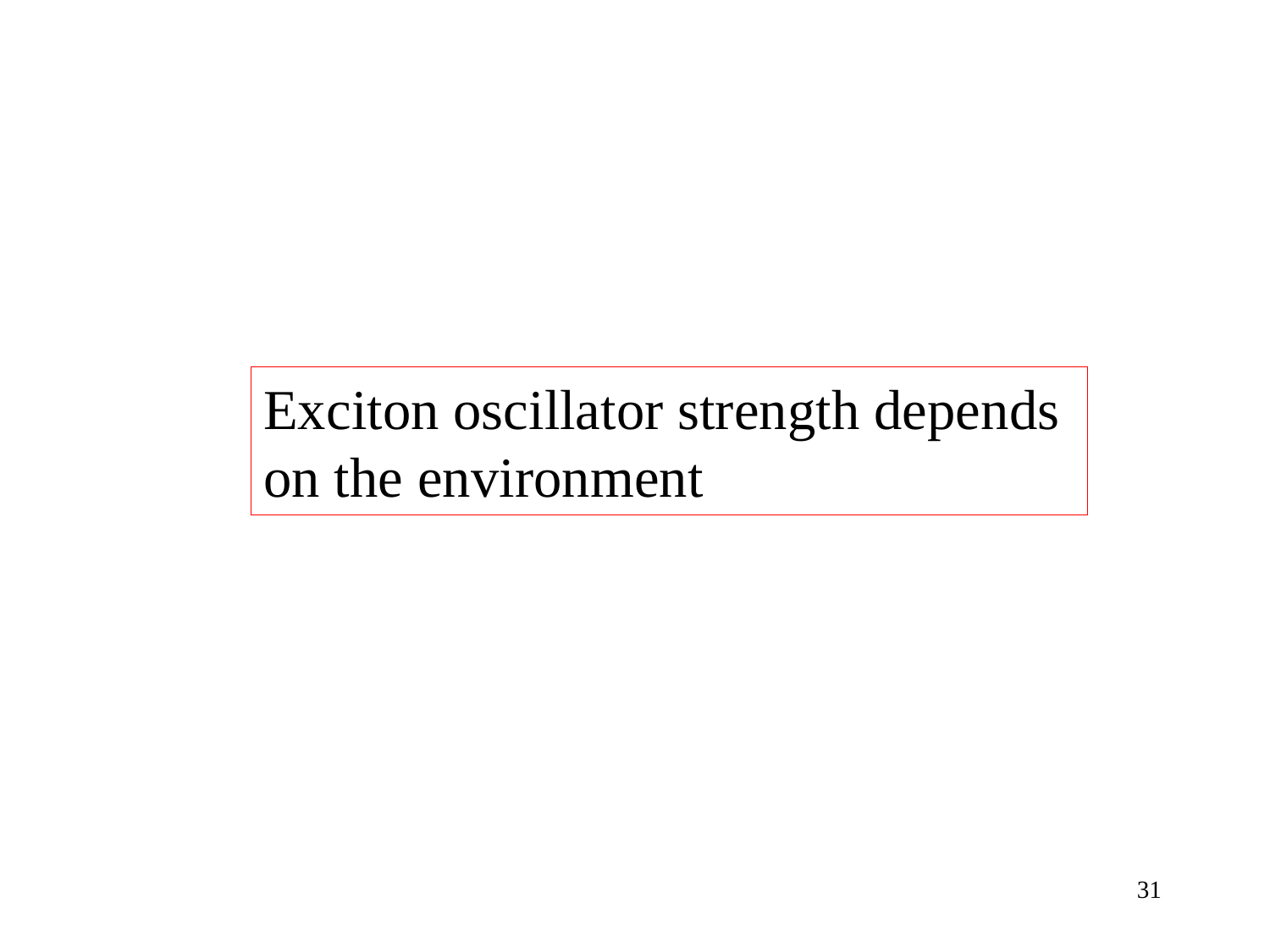

Exciton oscillator strength depends
on the environment
31